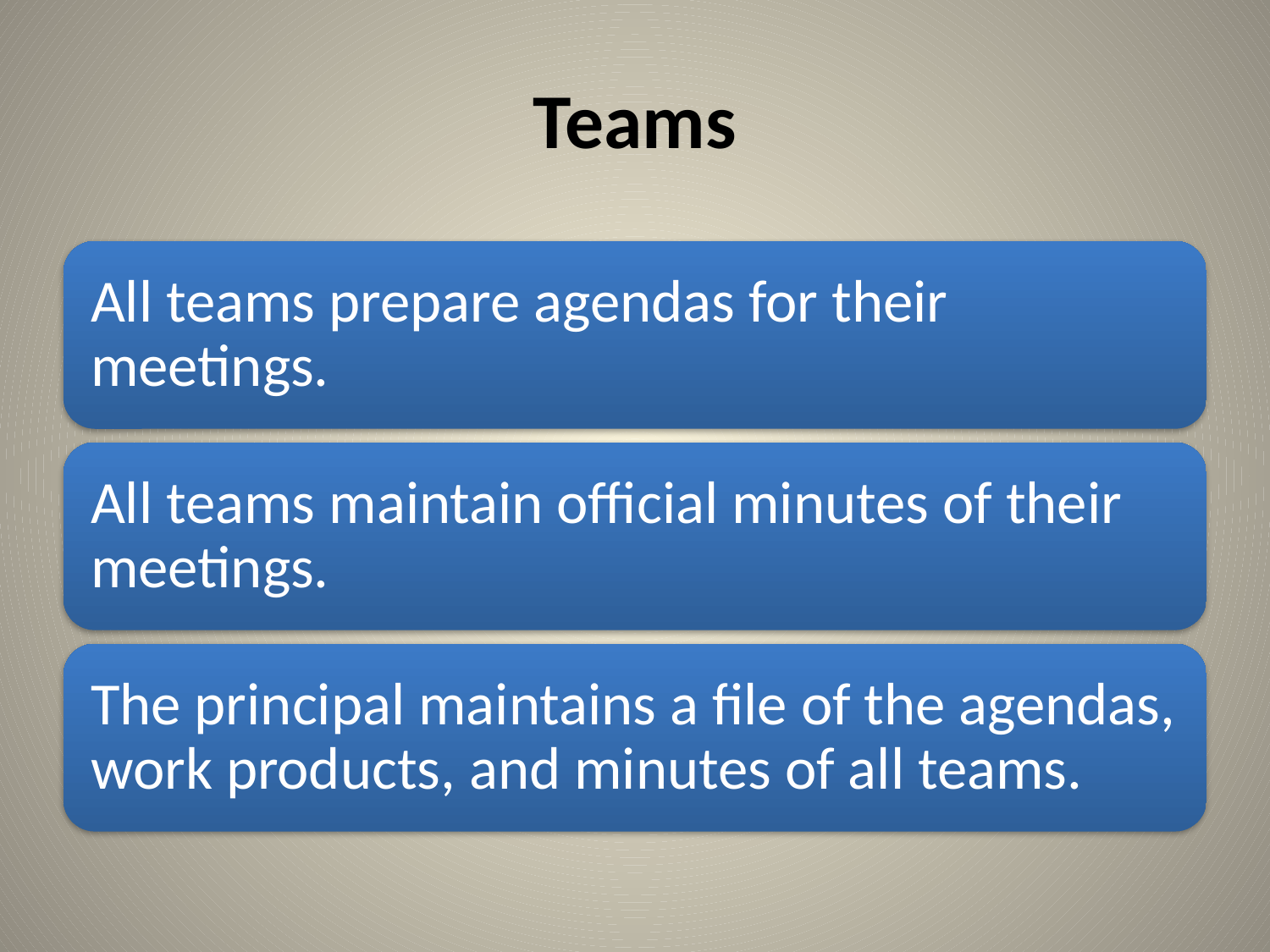

# Teams
All teams prepare agendas for their meetings.
All teams maintain official minutes of their meetings.
The principal maintains a file of the agendas, work products, and minutes of all teams.